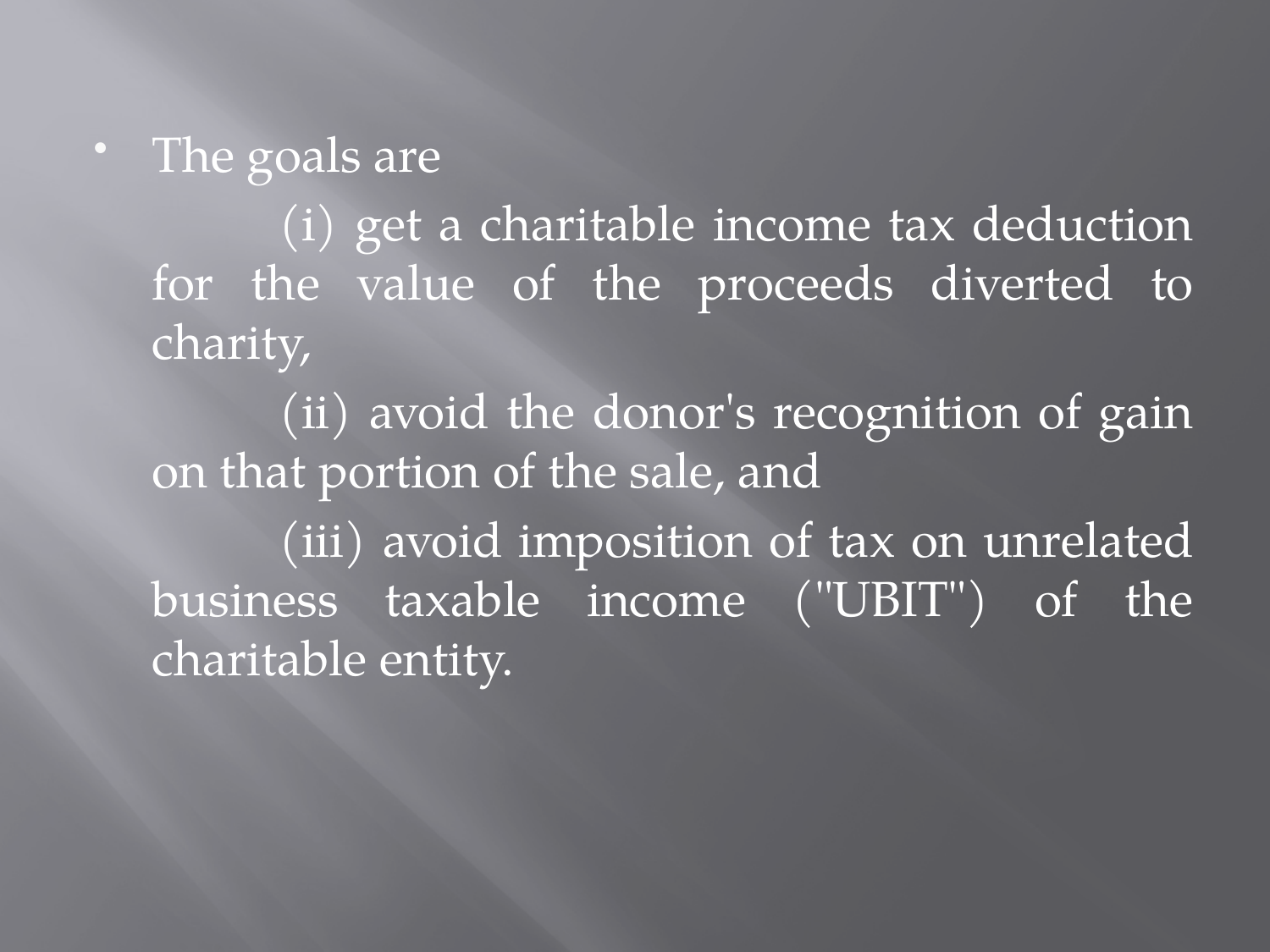

The goals are
		(i) get a charitable income tax deduction for the value of the proceeds diverted to charity,
		(ii) avoid the donor's recognition of gain on that portion of the sale, and
		(iii) avoid imposition of tax on unrelated business taxable income ("UBIT") of the charitable entity.